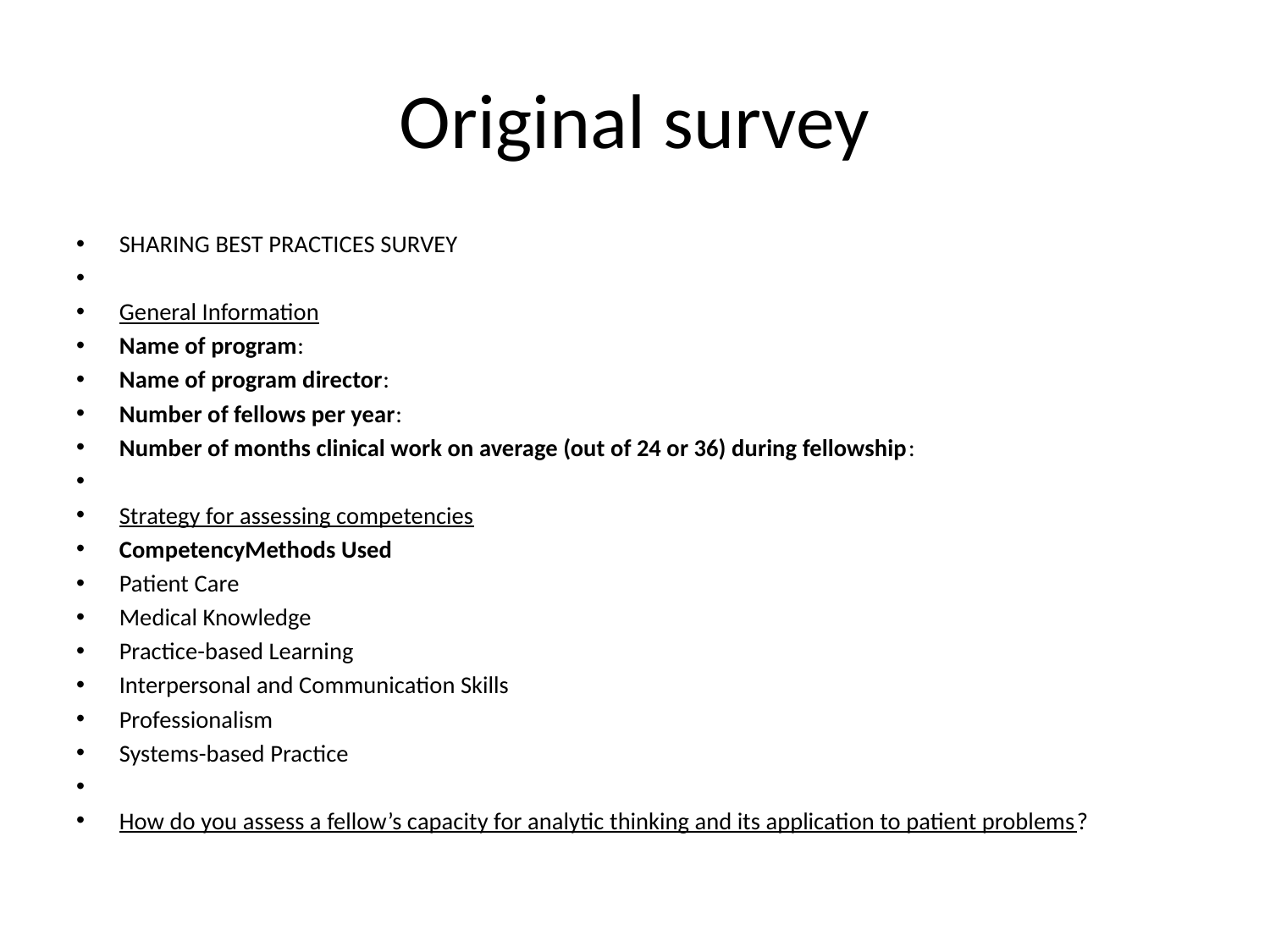

# Original survey
SHARING BEST PRACTICES SURVEY

General Information
Name of program:
Name of program director:
Number of fellows per year:
Number of months clinical work on average (out of 24 or 36) during fellowship:

Strategy for assessing competencies
CompetencyMethods Used
Patient Care
Medical Knowledge
Practice-based Learning
Interpersonal and Communication Skills
Professionalism
Systems-based Practice

How do you assess a fellow’s capacity for analytic thinking and its application to patient problems?